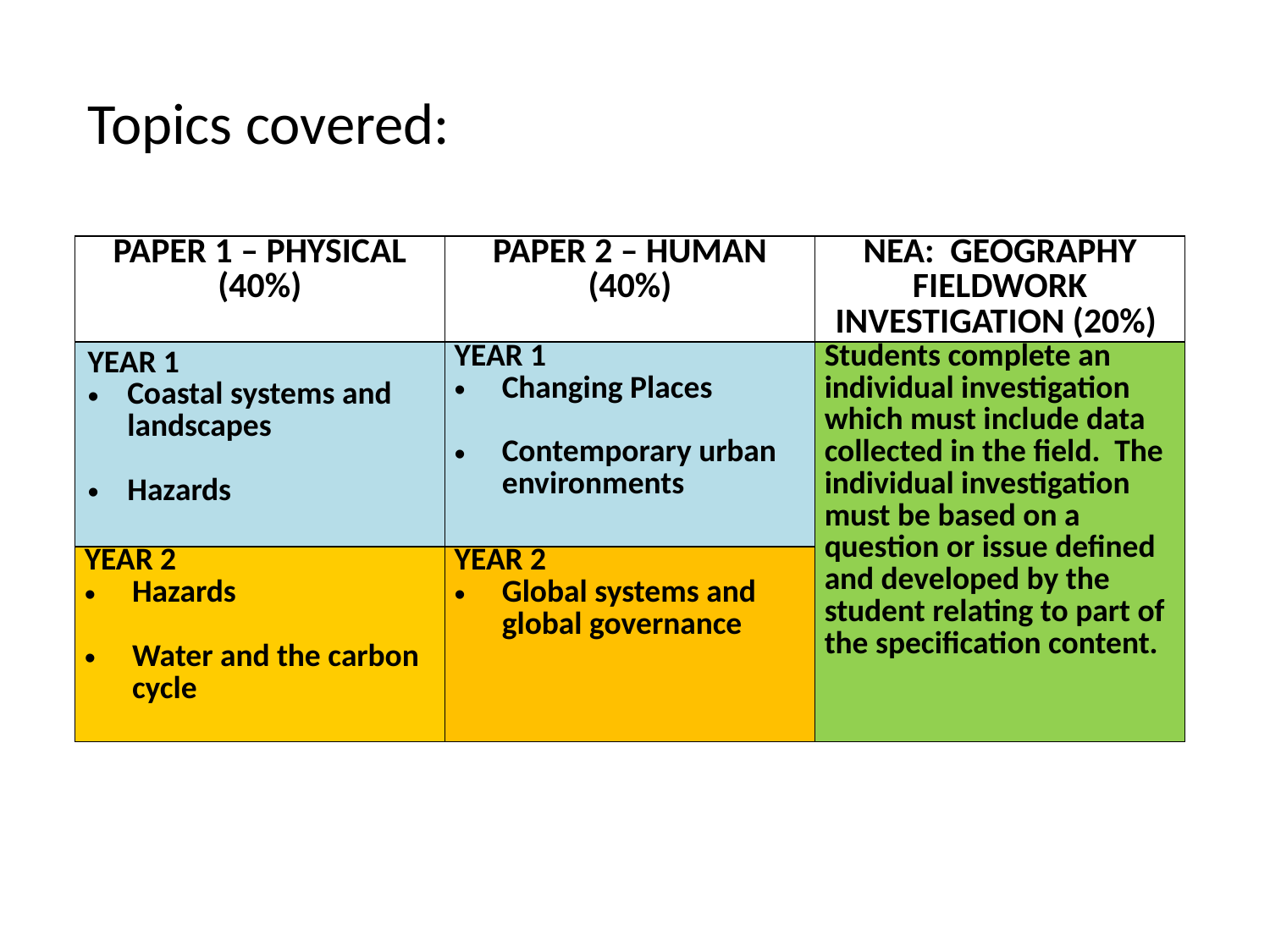

# Topics covered:
| PAPER 1 – PHYSICAL (40%) | PAPER 2 – HUMAN (40%) | NEA: GEOGRAPHY FIELDWORK INVESTIGATION (20%) |
| --- | --- | --- |
| YEAR 1 Coastal systems and landscapes Hazards | YEAR 1 Changing Places   Contemporary urban environments | Students complete an individual investigation which must include data collected in the field. The individual investigation must be based on a question or issue defined and developed by the student relating to part of the specification content. |
| YEAR 2 Hazards Water and the carbon cycle | YEAR 2 Global systems and global governance |  |